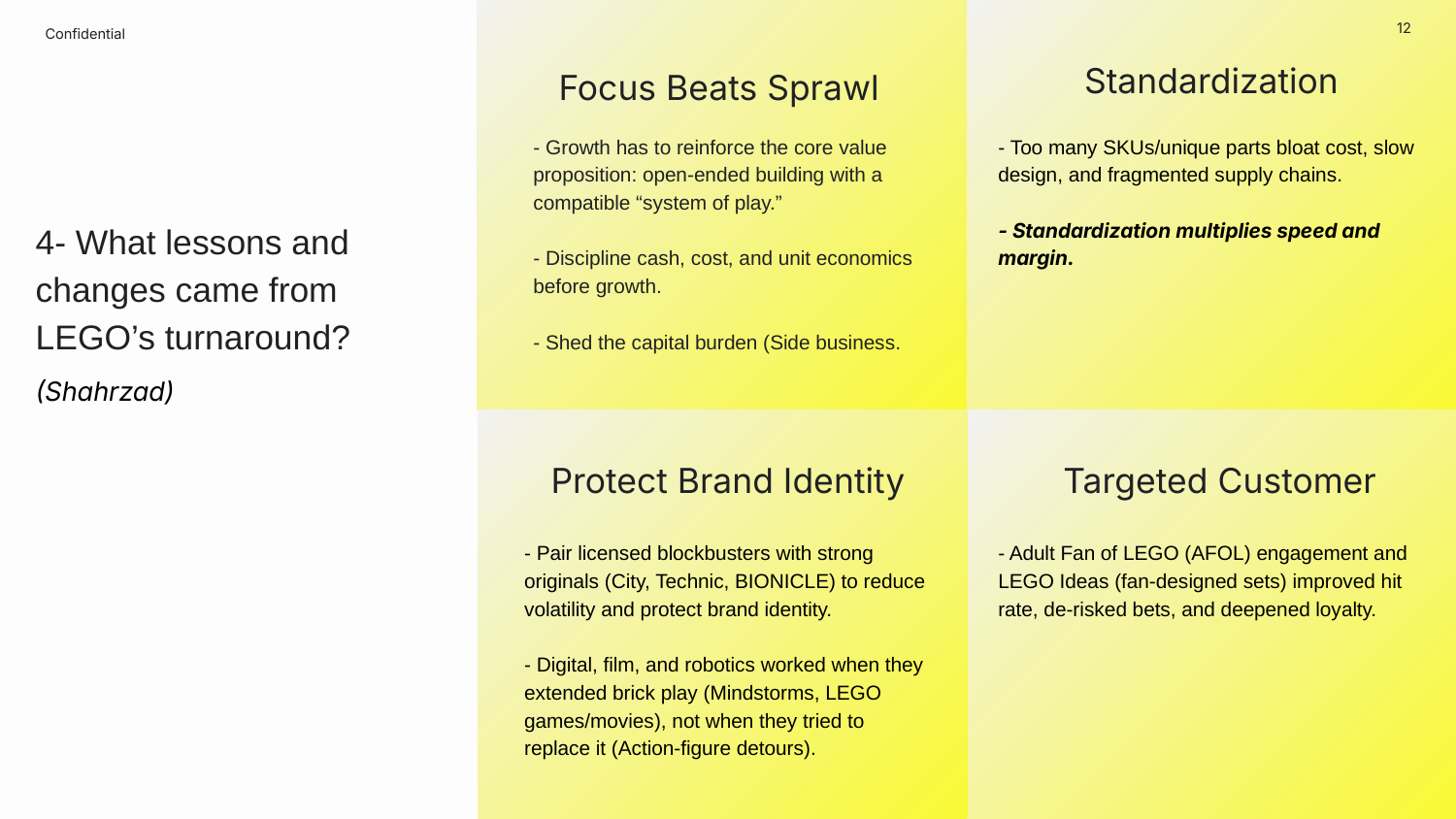

12
Standardization
Focus Beats Sprawl

- Too many SKUs/unique parts bloat cost, slow design, and fragmented supply chains.

- Standardization multiplies speed and margin.
- Growth has to reinforce the core value proposition: open-ended building with a compatible “system of play.”

- Discipline cash, cost, and unit economics before growth.

- Shed the capital burden (Side business.

# 4- What lessons and changes came from LEGO’s turnaround?
(Shahrzad)
Targeted Customer
Protect Brand Identity
- Pair licensed blockbusters with strong originals (City, Technic, BIONICLE) to reduce volatility and protect brand identity.

- Digital, film, and robotics worked when they extended brick play (Mindstorms, LEGO games/movies), not when they tried to replace it (Action-figure detours).
- Adult Fan of LEGO (AFOL) engagement and LEGO Ideas (fan-designed sets) improved hit rate, de-risked bets, and deepened loyalty.